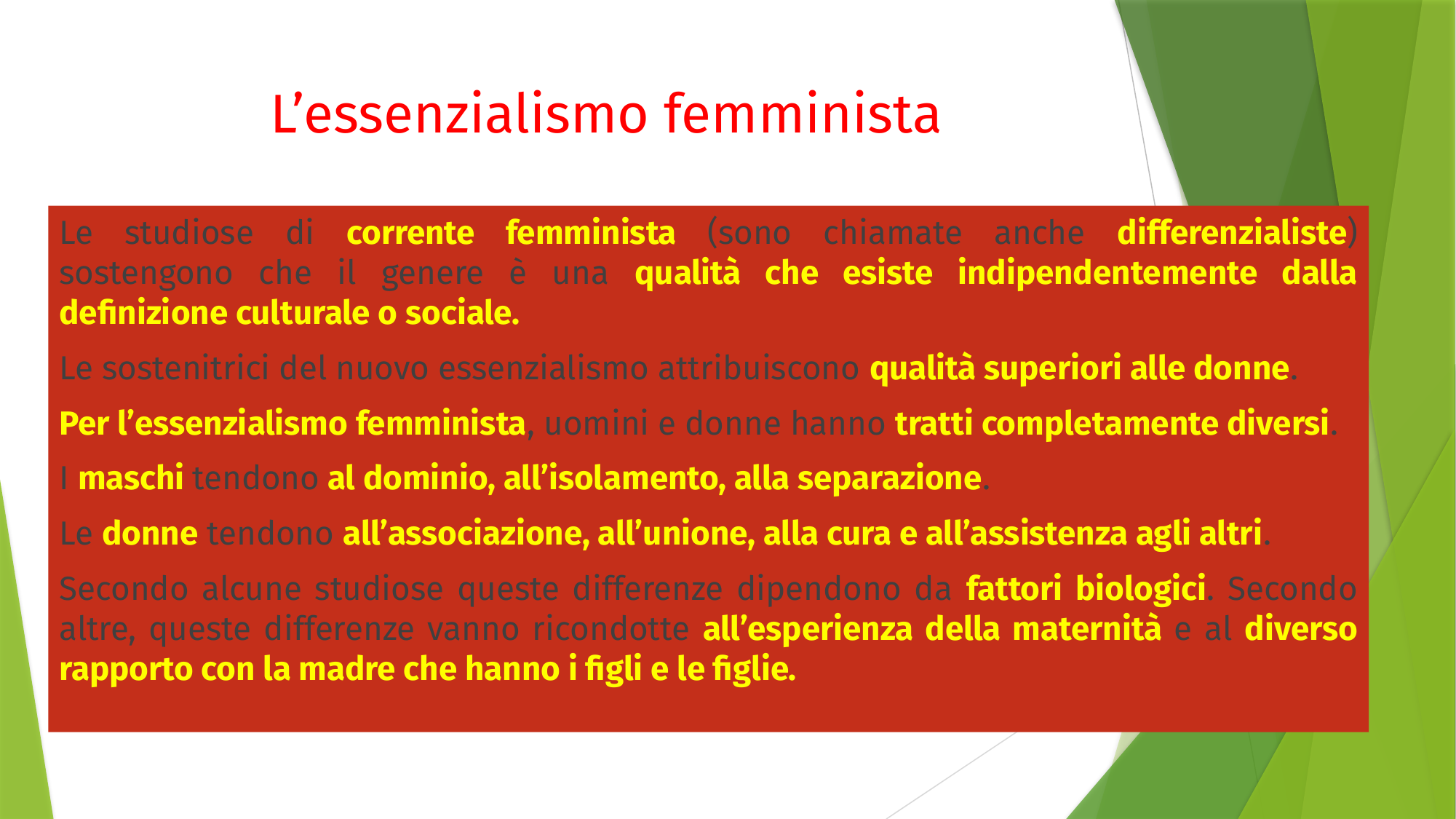

# L’essenzialismo femminista
Le studiose di corrente femminista (sono chiamate anche differenzialiste) sostengono che il genere è una qualità che esiste indipendentemente dalla definizione culturale o sociale.
Le sostenitrici del nuovo essenzialismo attribuiscono qualità superiori alle donne.
Per l’essenzialismo femminista, uomini e donne hanno tratti completamente diversi.
I maschi tendono al dominio, all’isolamento, alla separazione.
Le donne tendono all’associazione, all’unione, alla cura e all’assistenza agli altri.
Secondo alcune studiose queste differenze dipendono da fattori biologici. Secondo altre, queste differenze vanno ricondotte all’esperienza della maternità e al diverso rapporto con la madre che hanno i figli e le figlie.